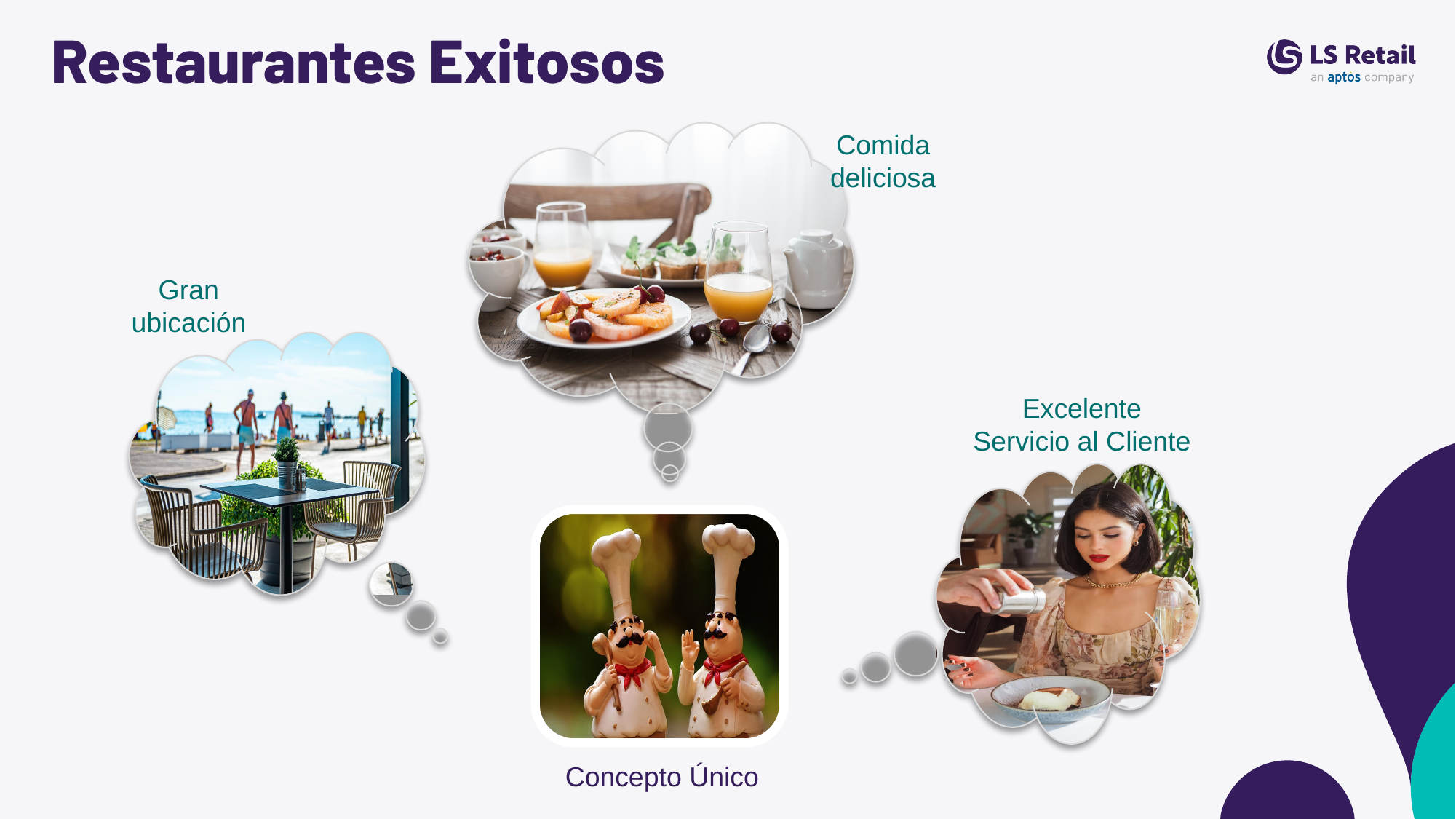

# Restaurantes Exitosos

Comida
deliciosa
Gran
ubicación

Excelente
Servicio al Cliente

Concepto Único